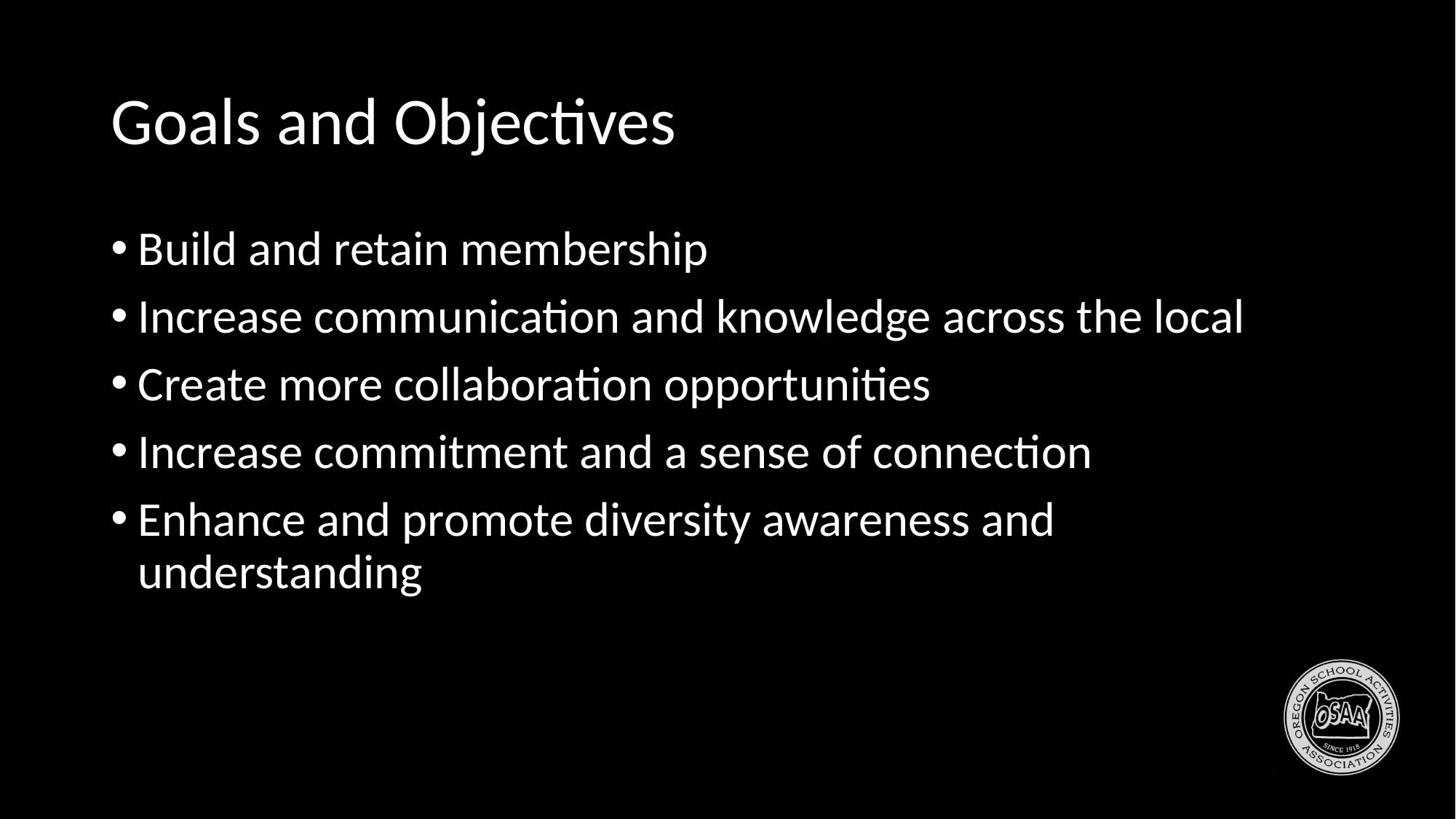

# Goals and Objectives
Build and retain membership
Increase communication and knowledge across the local
Create more collaboration opportunities
Increase commitment and a sense of connection
Enhance and promote diversity awareness and understanding